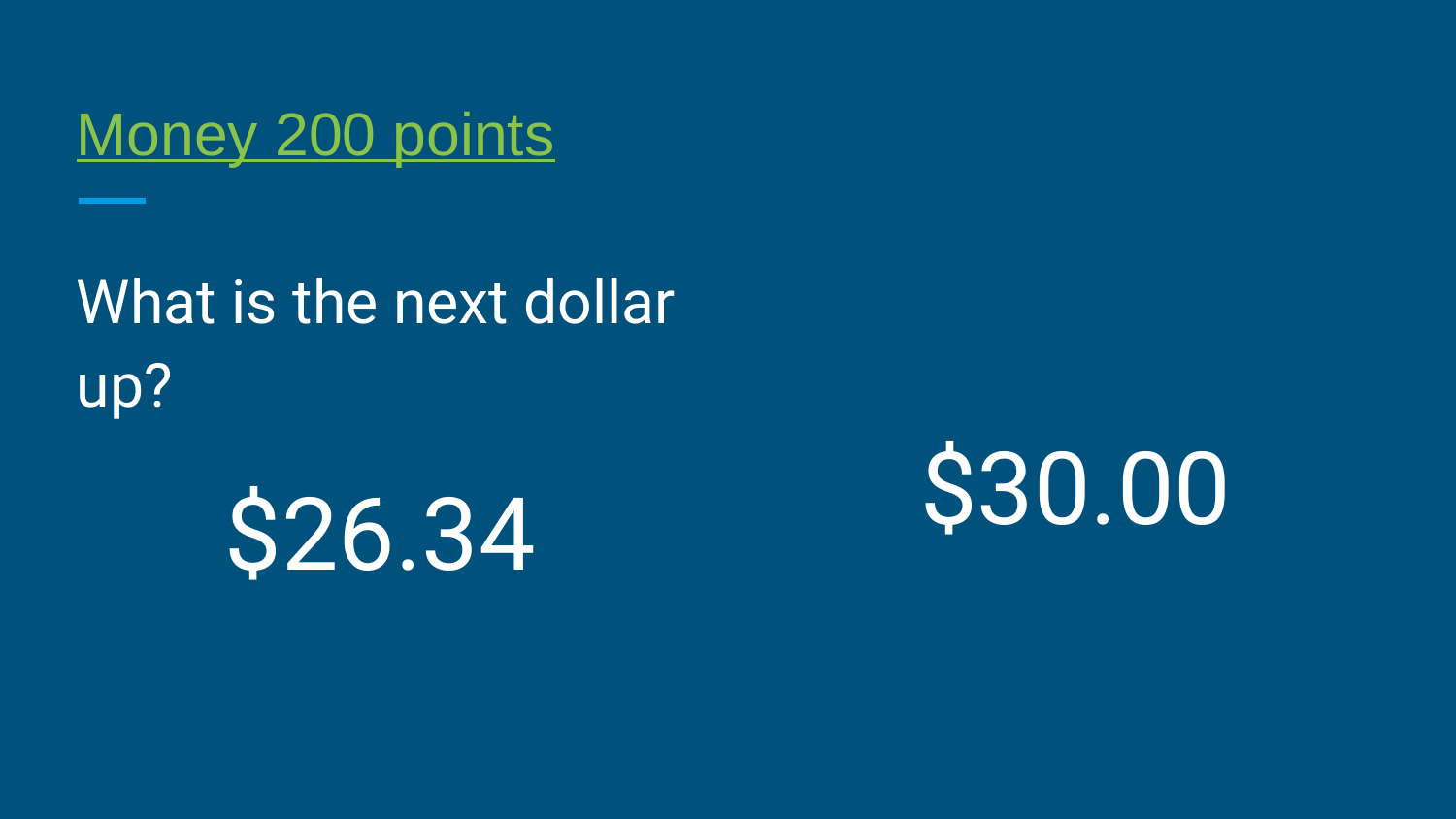

# Money 200 points
What is the next dollar up?
$26.34

$30.00